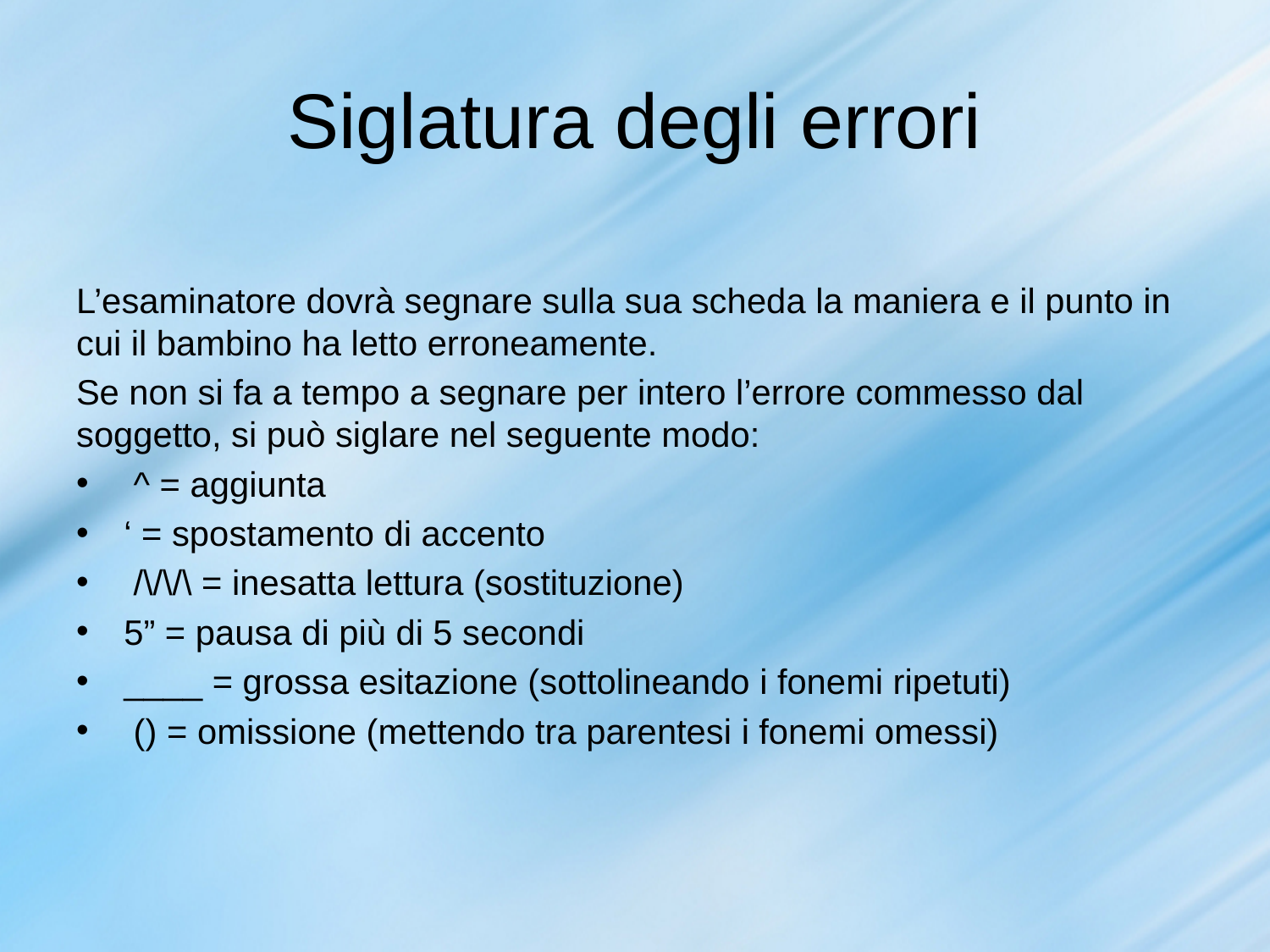

# Siglatura degli errori

L’esaminatore dovrà segnare sulla sua scheda la maniera e il punto in cui il bambino ha letto erroneamente.
Se non si fa a tempo a segnare per intero l’errore commesso dal soggetto, si può siglare nel seguente modo:
 ^ = aggiunta
‘ = spostamento di accento
 /\/\/\ = inesatta lettura (sostituzione)
5” = pausa di più di 5 secondi
____ = grossa esitazione (sottolineando i fonemi ripetuti)
 () = omissione (mettendo tra parentesi i fonemi omessi)